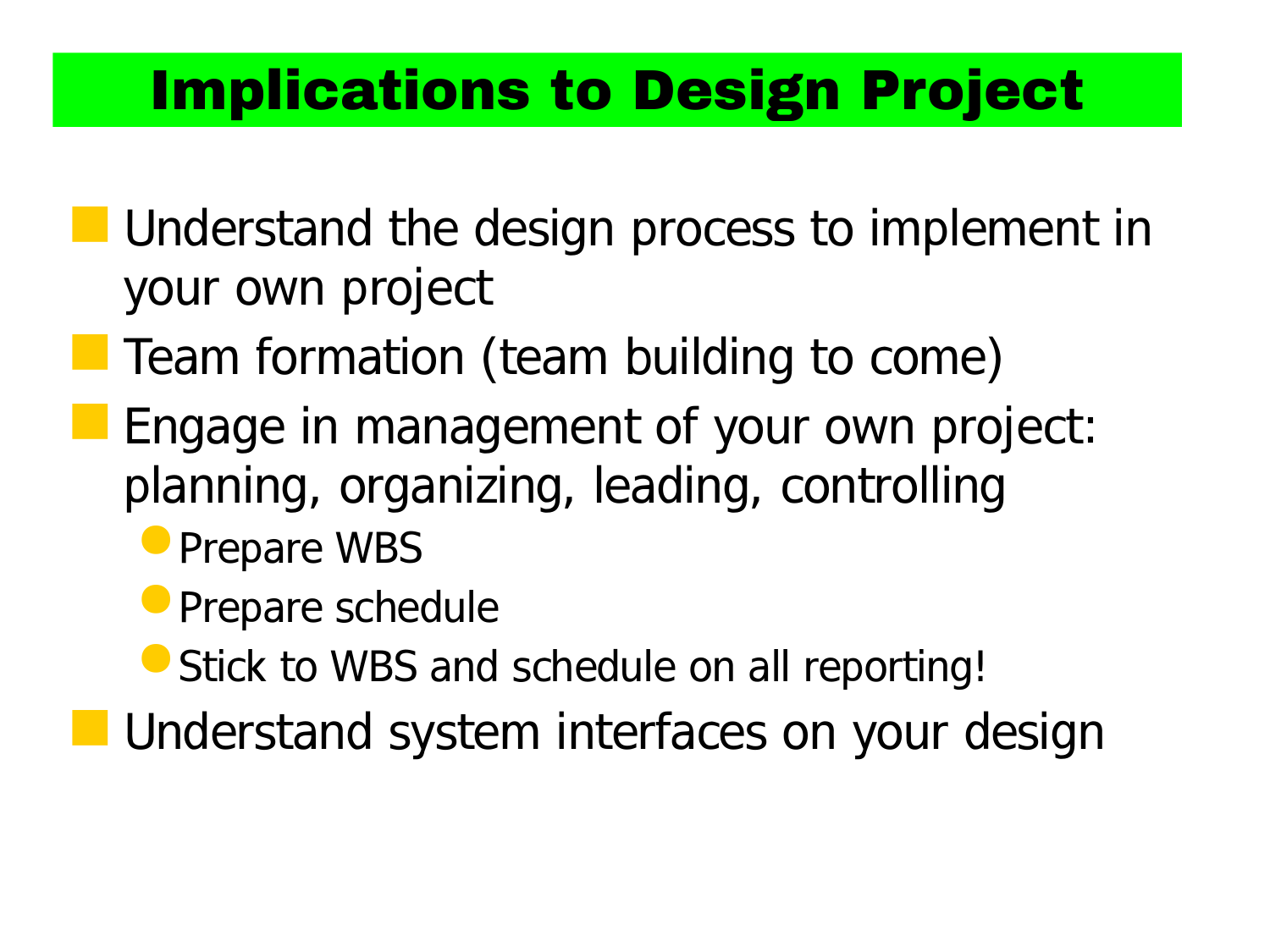

# Implications to Design Project
Understand the design process to implement in your own project
Team formation (team building to come)
Engage in management of your own project: planning, organizing, leading, controlling
Prepare WBS
Prepare schedule
Stick to WBS and schedule on all reporting!
Understand system interfaces on your design